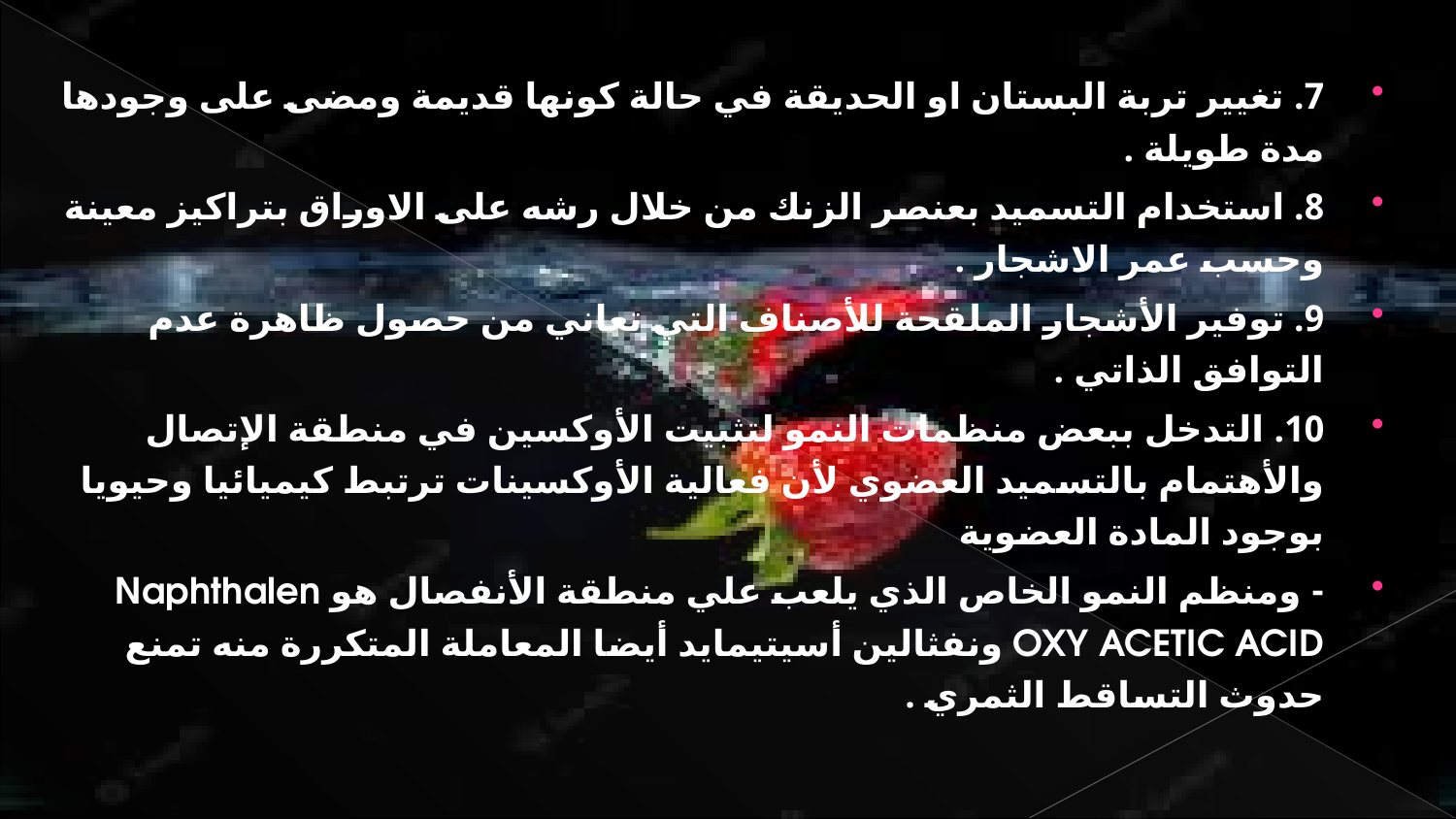

7. تغيير تربة البستان او الحديقة في حالة كونها قديمة ومضى على وجودها مدة طويلة .
8. استخدام التسميد بعنصر الزنك من خلال رشه على الاوراق بتراكيز معينة وحسب عمر الاشجار .
9. توفير الأشجار الملقحة للأصناف التي تعاني من حصول ظاهرة عدم التوافق الذاتي .
10. التدخل ببعض منظمات النمو لتثبيت الأوكسين في منطقة الإتصال والأهتمام بالتسميد العضوي لأن فعالية الأوكسينات ترتبط كيميائيا وحيويا بوجود المادة العضوية
- ومنظم النمو الخاص الذي يلعب علي منطقة الأنفصال هو Naphthalen OXY ACETIC ACID ونفثالين أسيتيمايد أيضا المعاملة المتكررة منه تمنع حدوث التساقط الثمري .